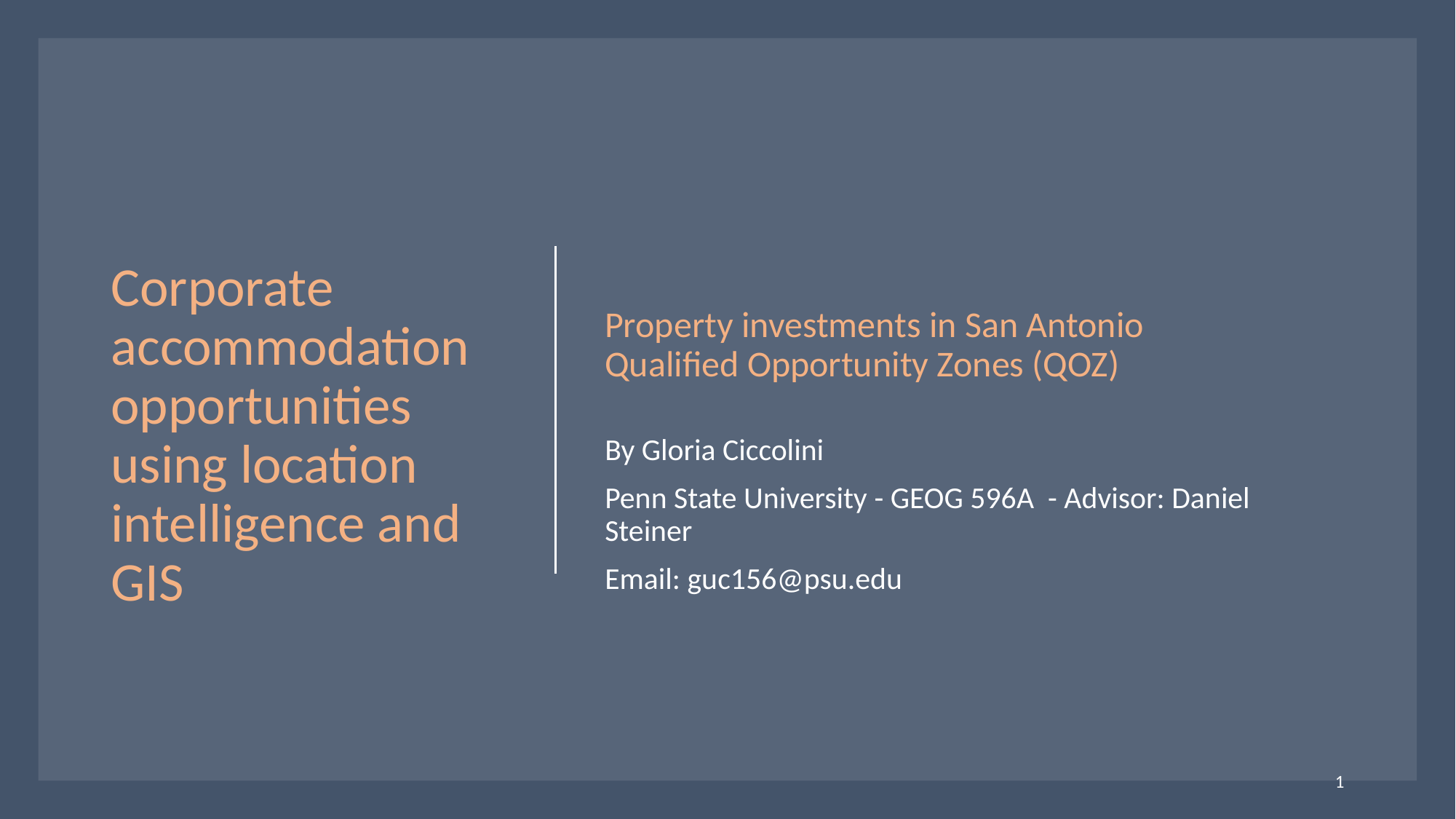

Property investments in San Antonio
Qualified Opportunity Zones (QOZ)
# Corporate accommodation opportunities using location intelligence and GIS
By Gloria Ciccolini
Penn State University - GEOG 596A  - Advisor: Daniel Steiner
Email: guc156@psu.edu
1